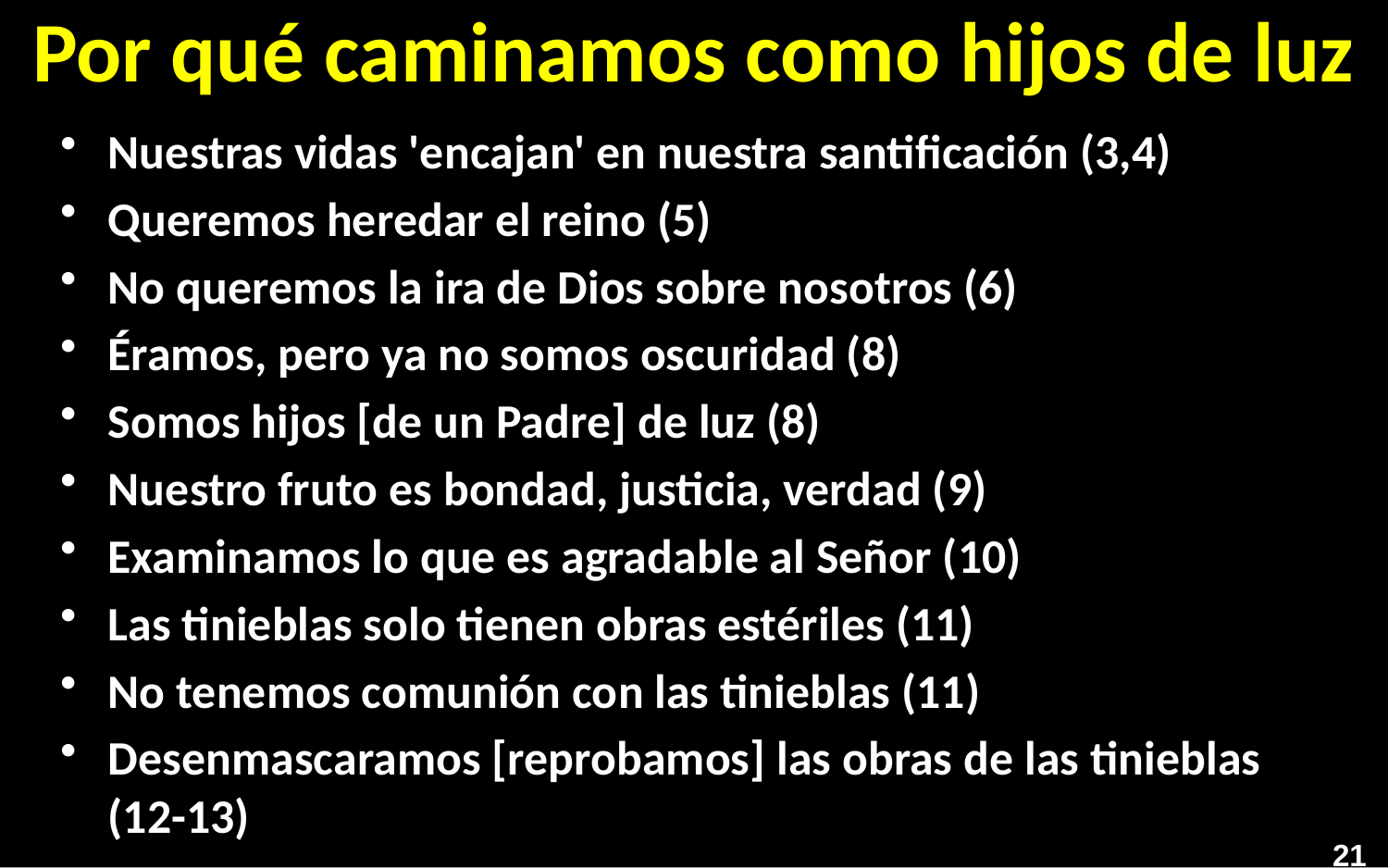

# Por qué caminamos como hijos de luz
Nuestras vidas 'encajan' en nuestra santificación (3,4)
Queremos heredar el reino (5)
No queremos la ira de Dios sobre nosotros (6)
Éramos, pero ya no somos oscuridad (8)
Somos hijos [de un Padre] de luz (8)
Nuestro fruto es bondad, justicia, verdad (9)
Examinamos lo que es agradable al Señor (10)
Las tinieblas solo tienen obras estériles (11)
No tenemos comunión con las tinieblas (11)
Desenmascaramos [reprobamos] las obras de las tinieblas (12-13)
21